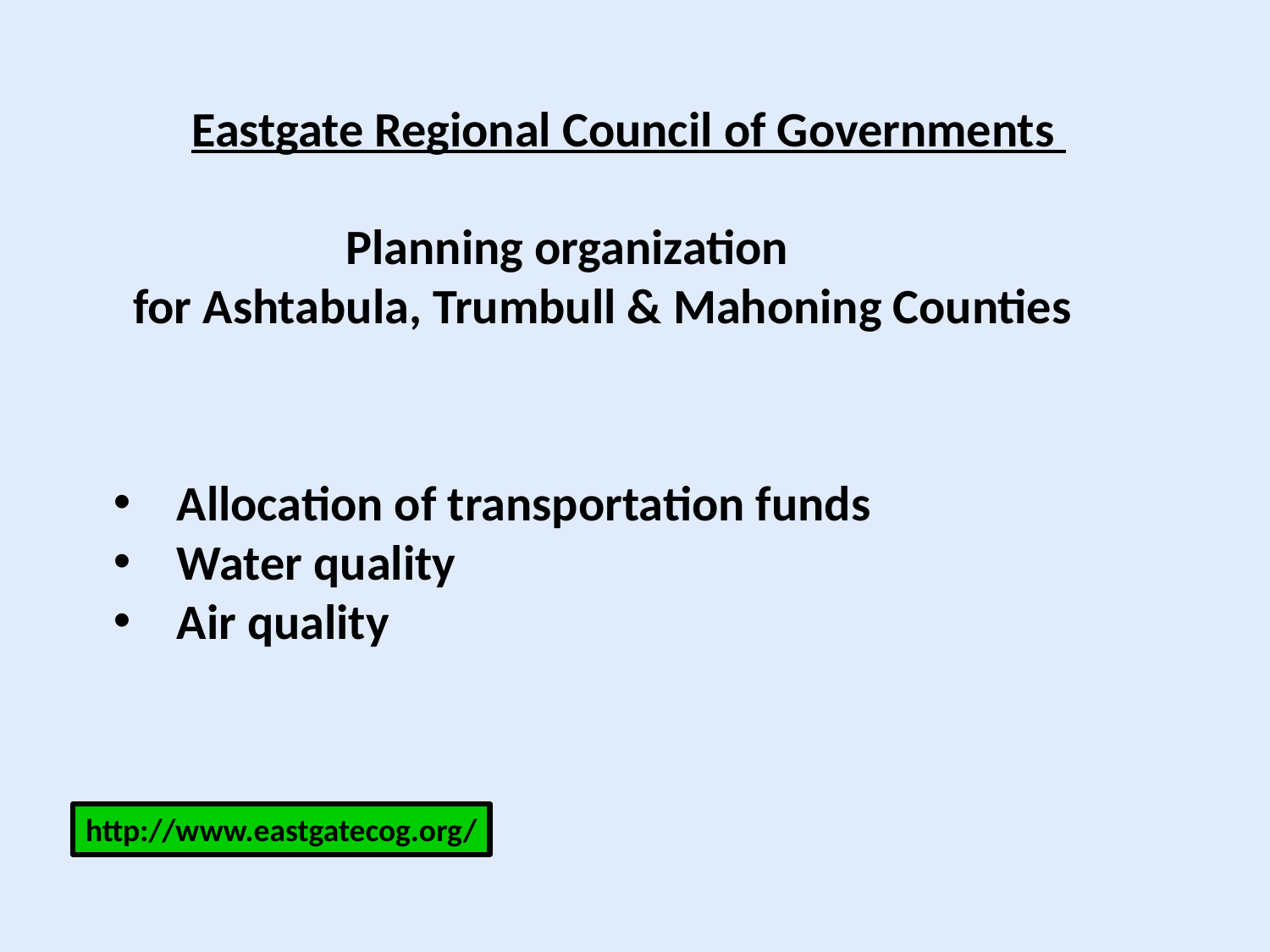

Eastgate Regional Council of Governments

                           Planning organization
        for Ashtabula, Trumbull & Mahoning Counties
Allocation of transportation funds
Water quality
Air quality
http://www.eastgatecog.org/